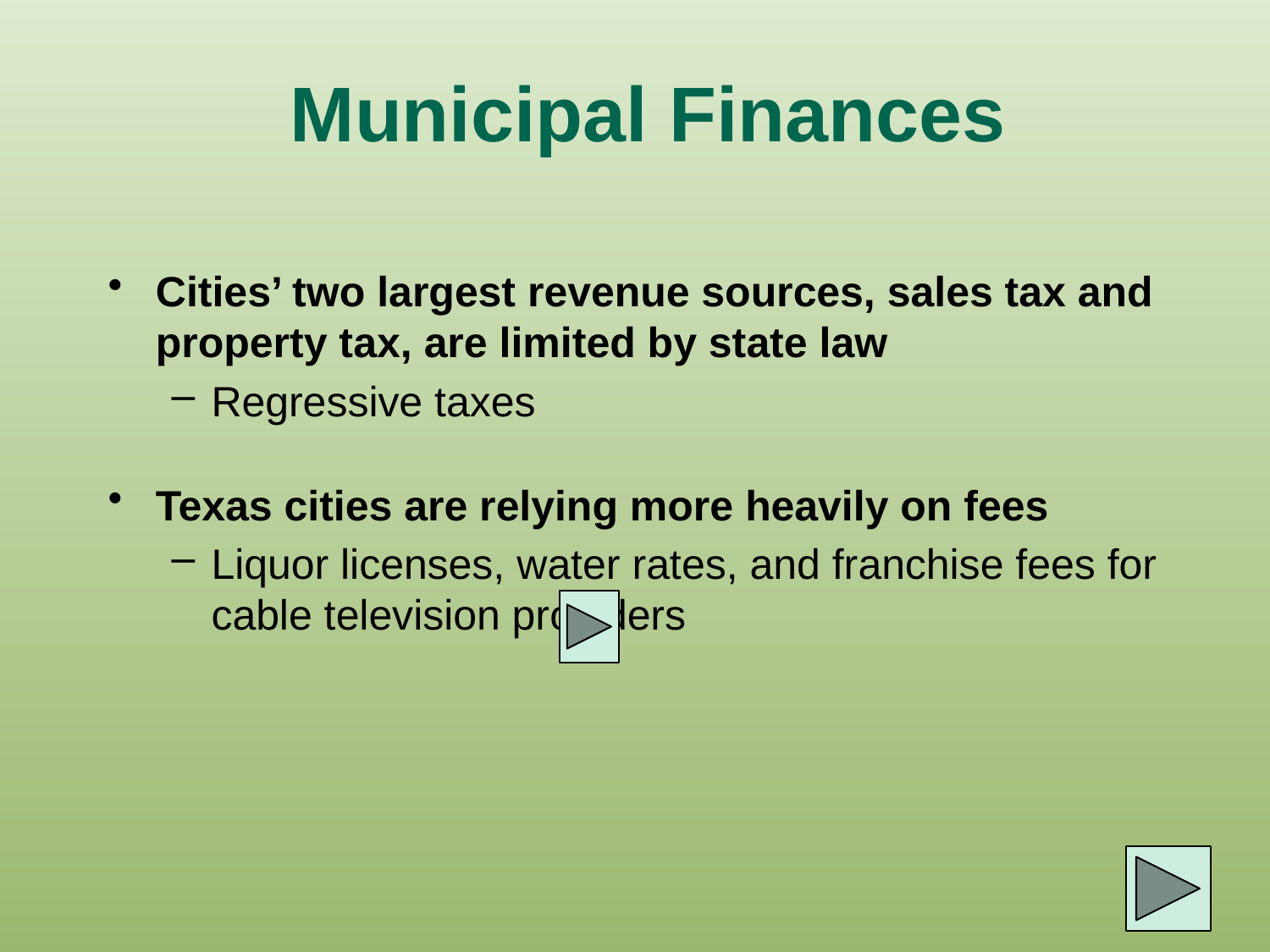

# Municipal Finances

Cities’ two largest revenue sources, sales tax and property tax, are limited by state law
Regressive taxes

Texas cities are relying more heavily on fees
Liquor licenses, water rates, and franchise fees for cable television providers